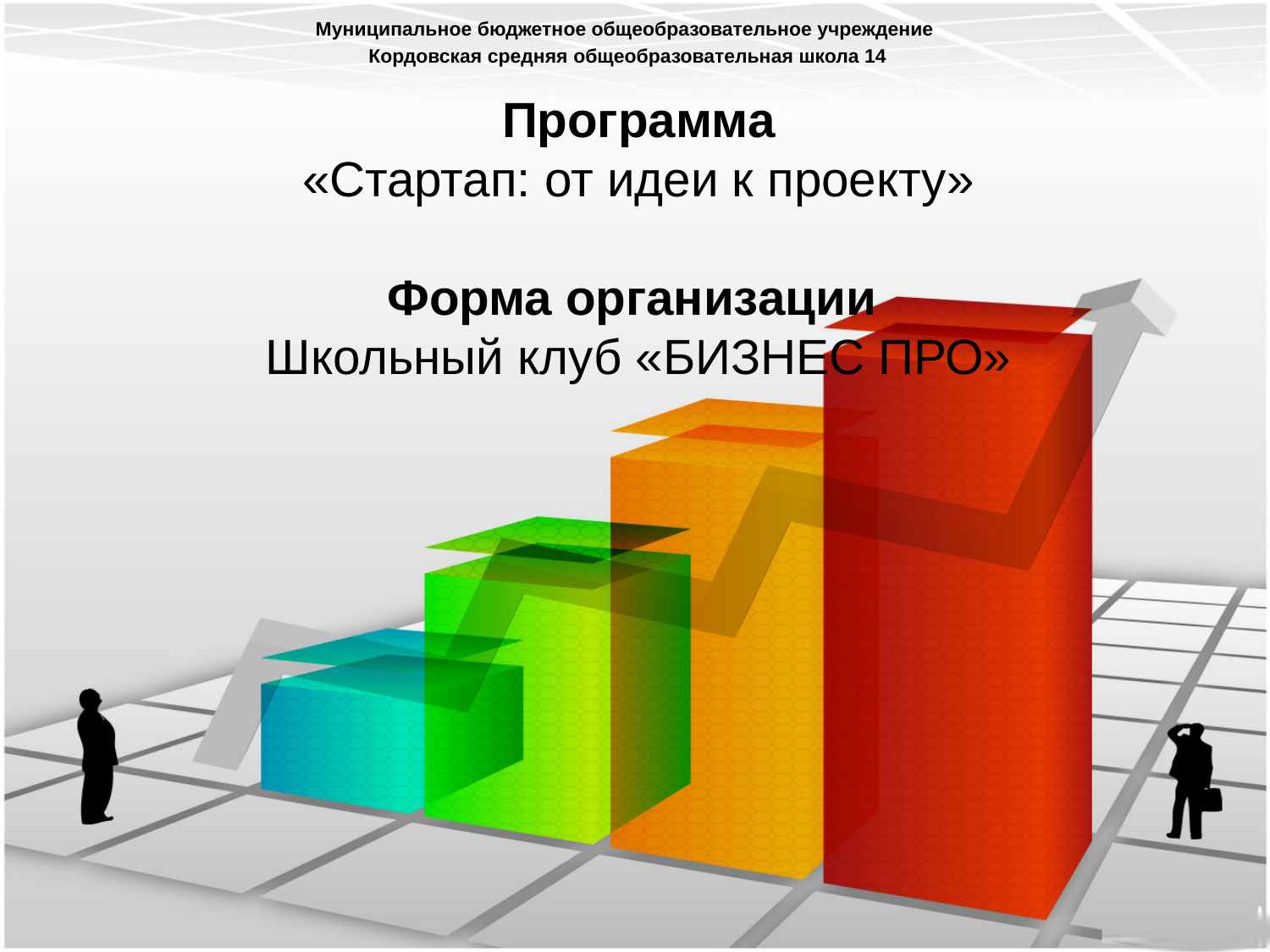

Муниципальное бюджетное общеобразовательное учреждение
Кордовская средняя общеобразовательная школа 14
# Программа «Стартап: от идеи к проекту» Форма организации Школьный клуб «БИЗНЕС ПРО»